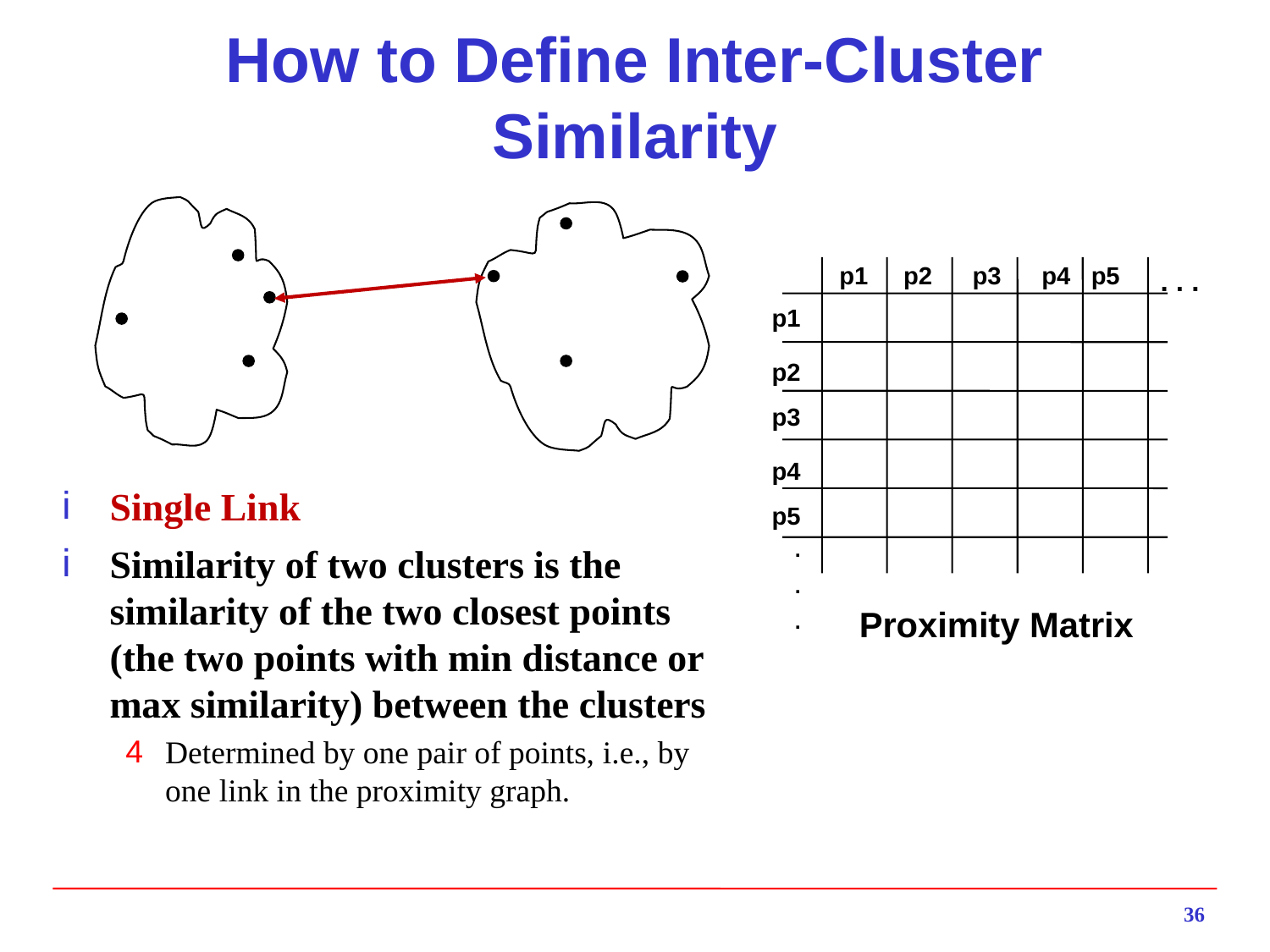

# How to Define Inter-Cluster Similarity

p1
p2
p3
p4
p5

. . .

p1

p2

p3

p4

p5
.
.
.

Single Link
Similarity of two clusters is the similarity of the two closest points (the two points with min distance or max similarity) between the clusters
Determined by one pair of points, i.e., by one link in the proximity graph.

Proximity Matrix
36